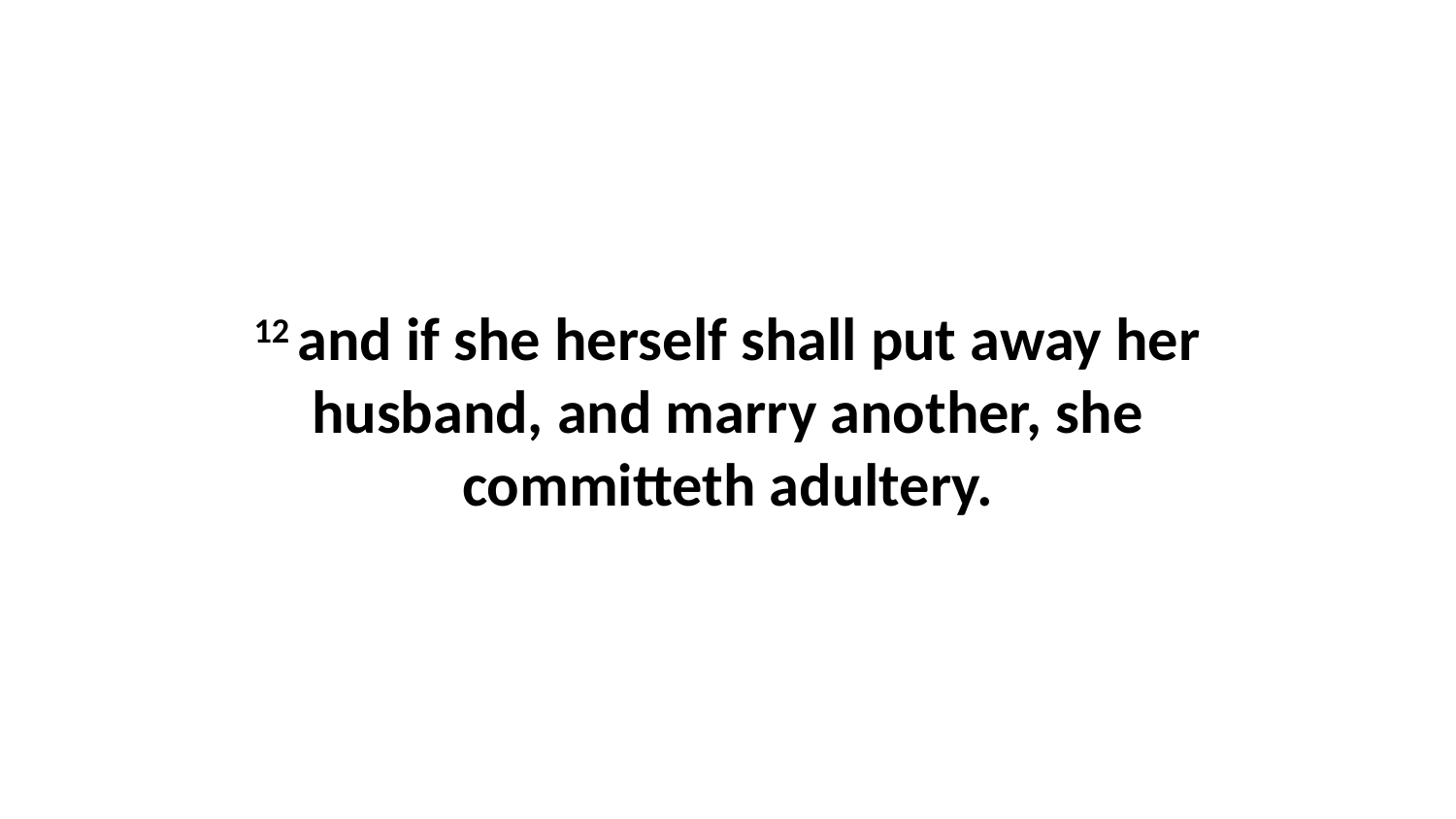

12 and if she herself shall put away her husband, and marry another, she committeth adultery.